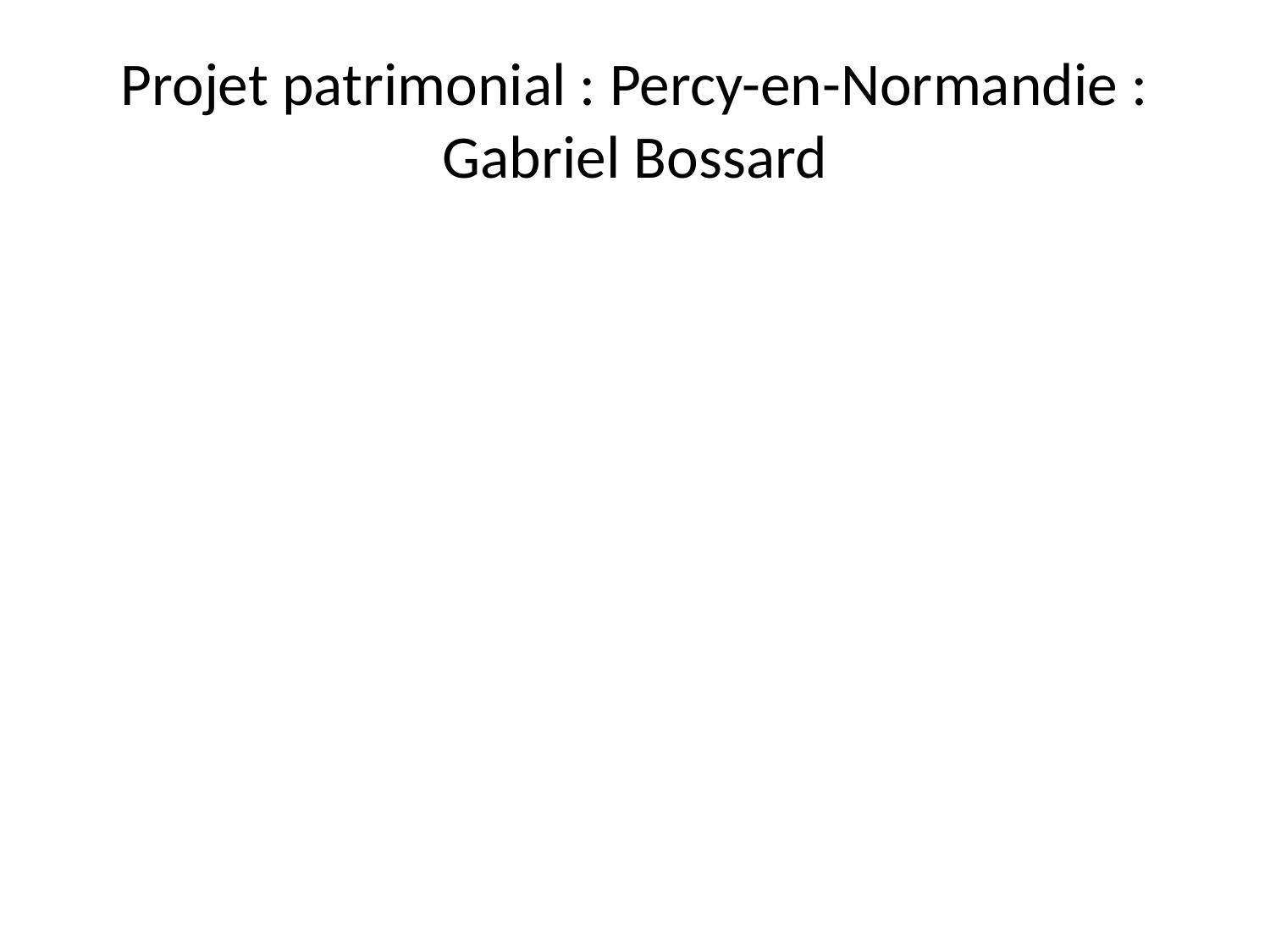

# Projet patrimonial : Percy-en-Normandie : Gabriel Bossard